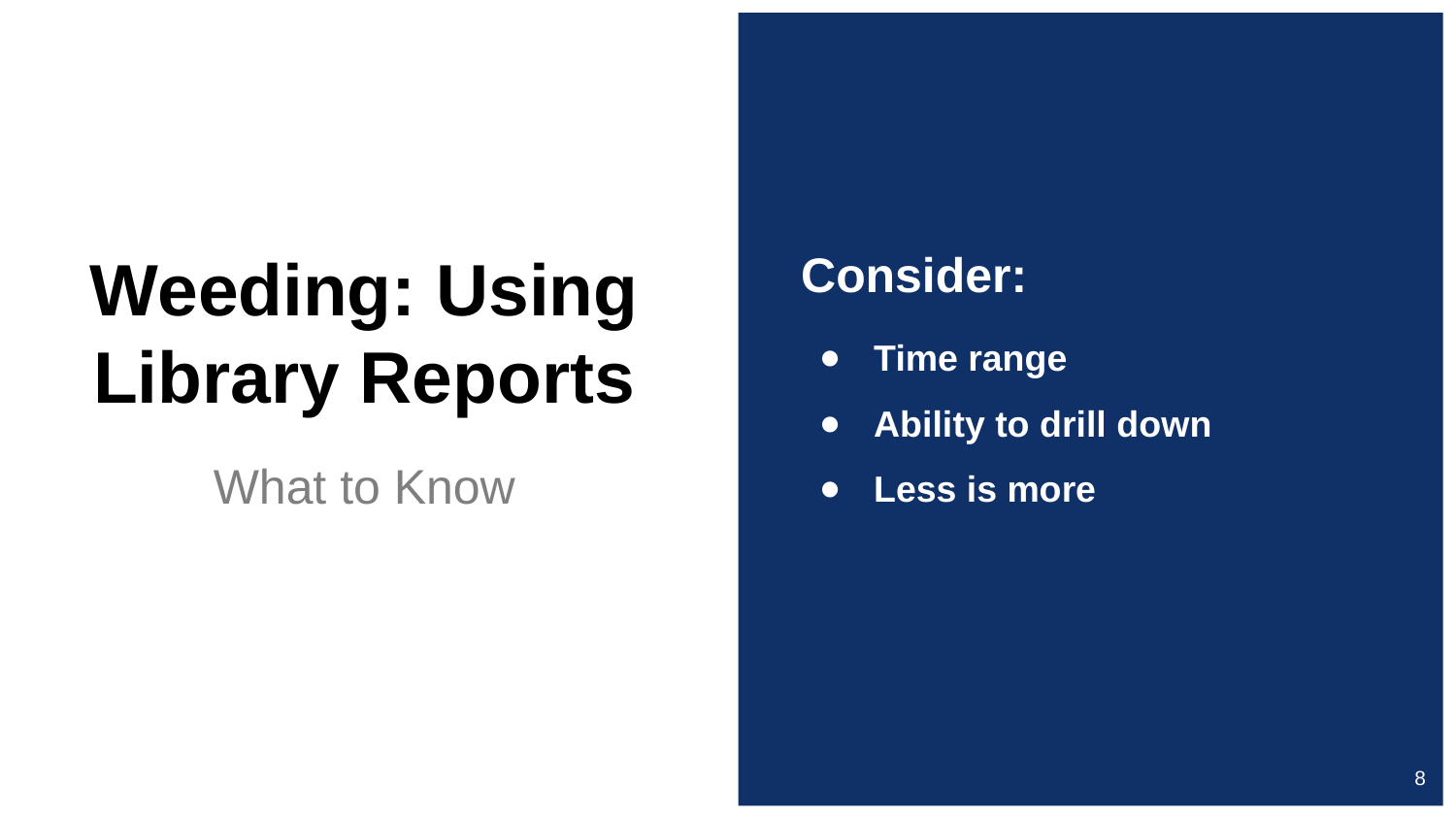

# Weeding: Using Library Reports
Consider:
Time range
Ability to drill down
Less is more

What to Know
8